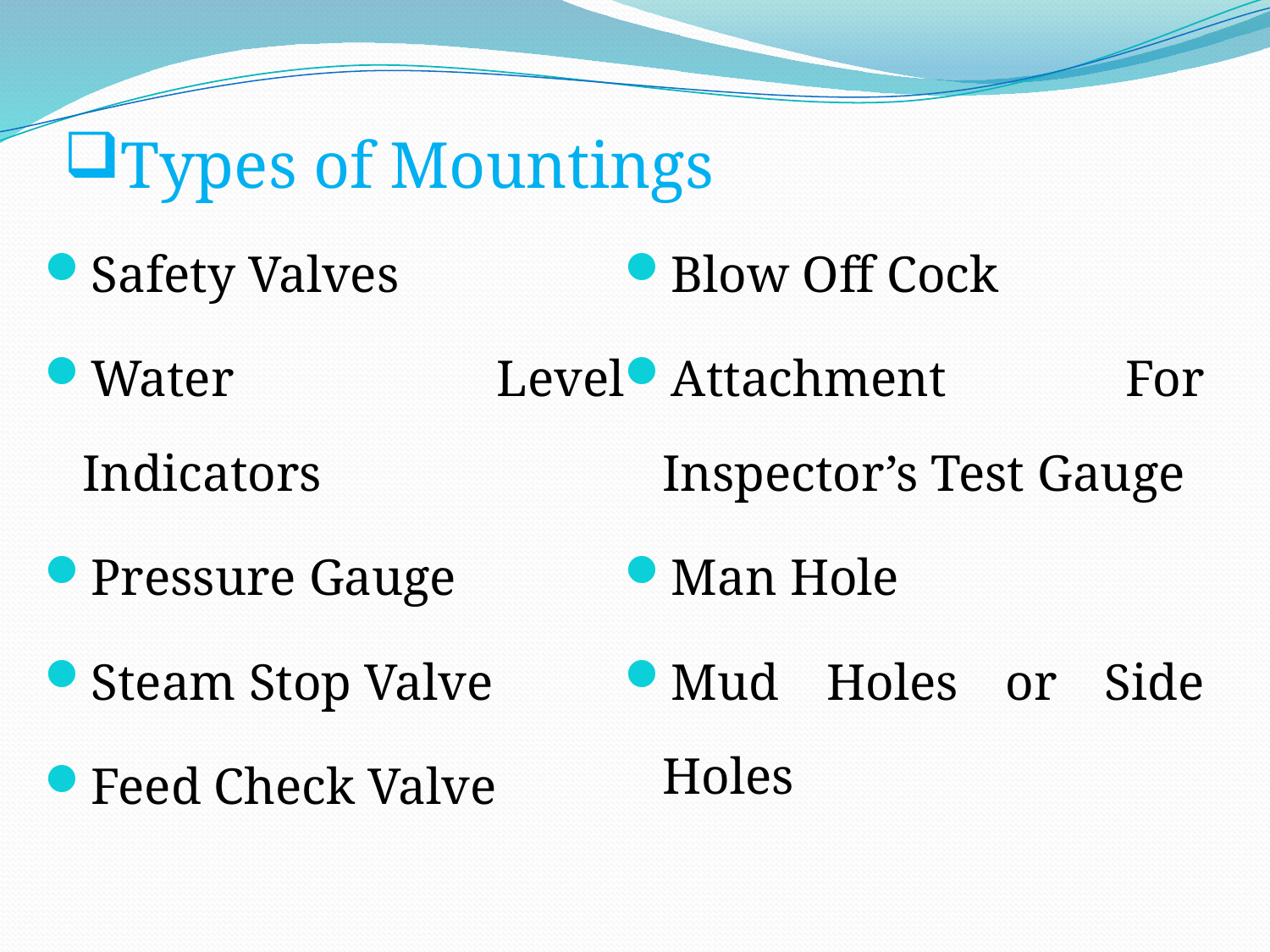

# Types of Mountings
Safety Valves
Water Level Indicators
Pressure Gauge
Steam Stop Valve
Feed Check Valve
Blow Off Cock
Attachment For Inspector’s Test Gauge
Man Hole
Mud Holes or Side Holes